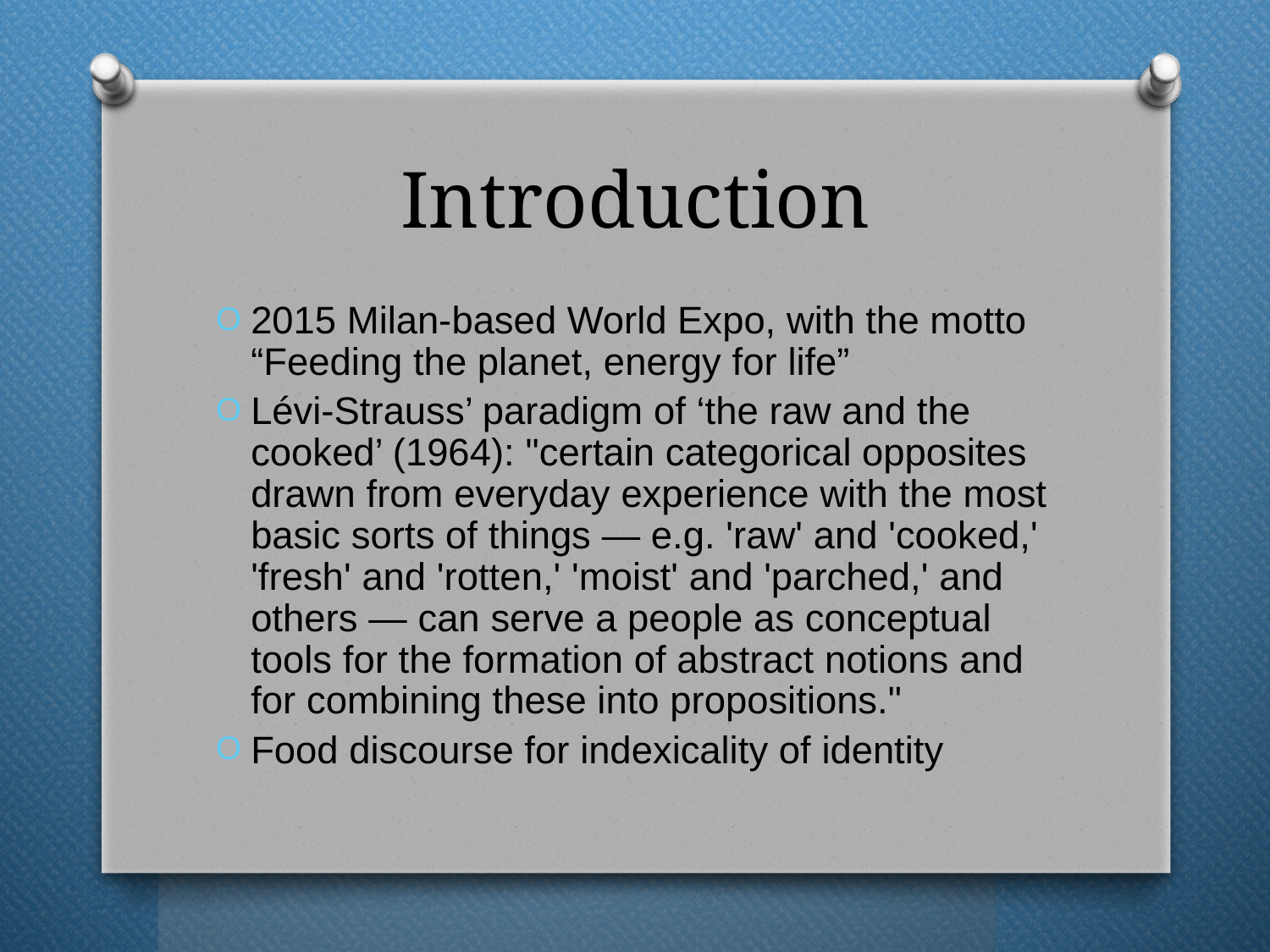

# Introduction
2015 Milan-based World Expo, with the motto “Feeding the planet, energy for life”
Lévi-Strauss’ paradigm of ‘the raw and the cooked’ (1964): "certain categorical opposites drawn from everyday experience with the most basic sorts of things — e.g. 'raw' and 'cooked,' 'fresh' and 'rotten,' 'moist' and 'parched,' and others — can serve a people as conceptual tools for the formation of abstract notions and for combining these into propositions."
Food discourse for indexicality of identity